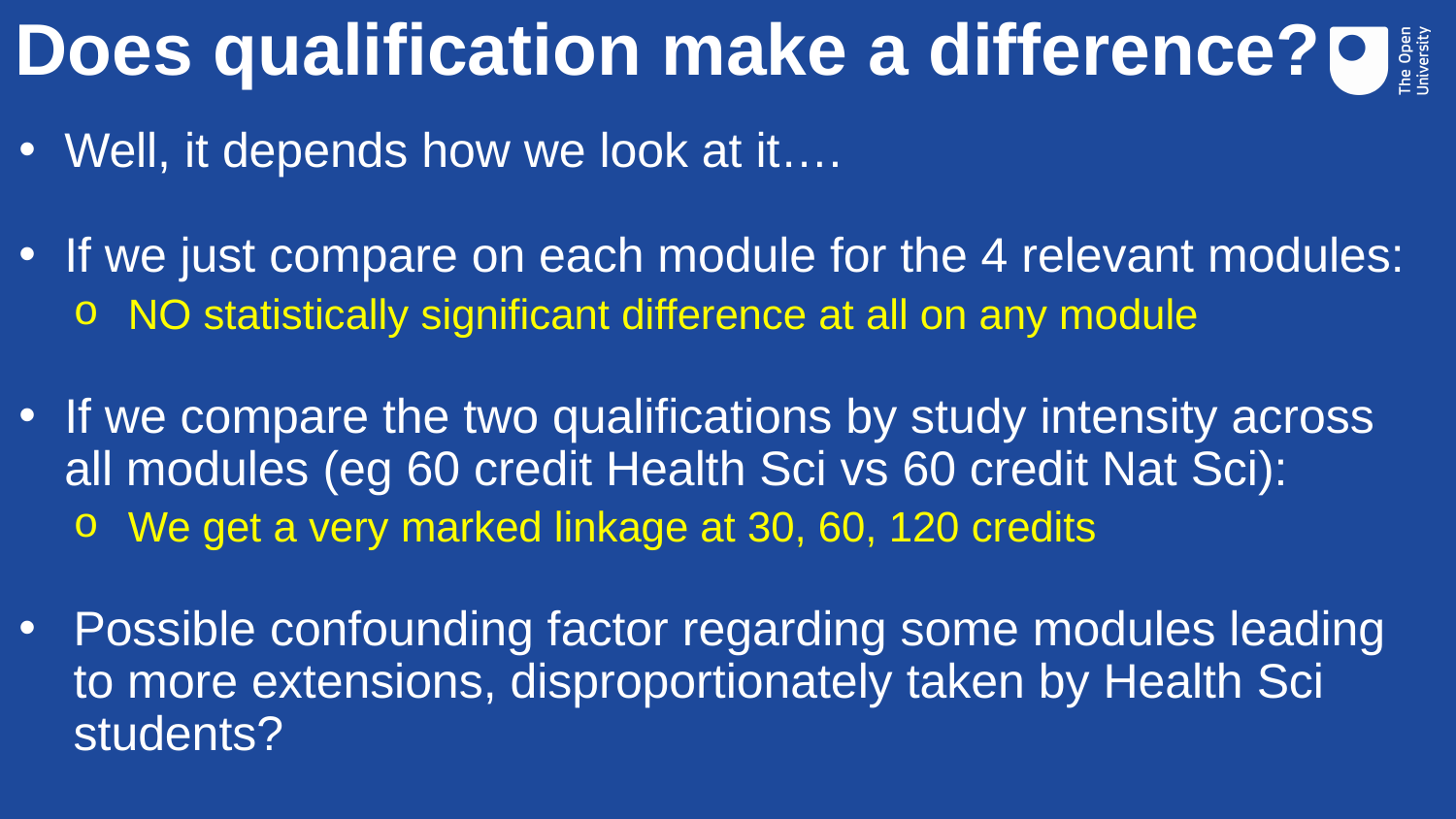

# Does qualification make a difference?
Well, it depends how we look at it….

If we just compare on each module for the 4 relevant modules:
NO statistically significant difference at all on any module

If we compare the two qualifications by study intensity across all modules (eg 60 credit Health Sci vs 60 credit Nat Sci):
We get a very marked linkage at 30, 60, 120 credits

Possible confounding factor regarding some modules leading to more extensions, disproportionately taken by Health Sci students?